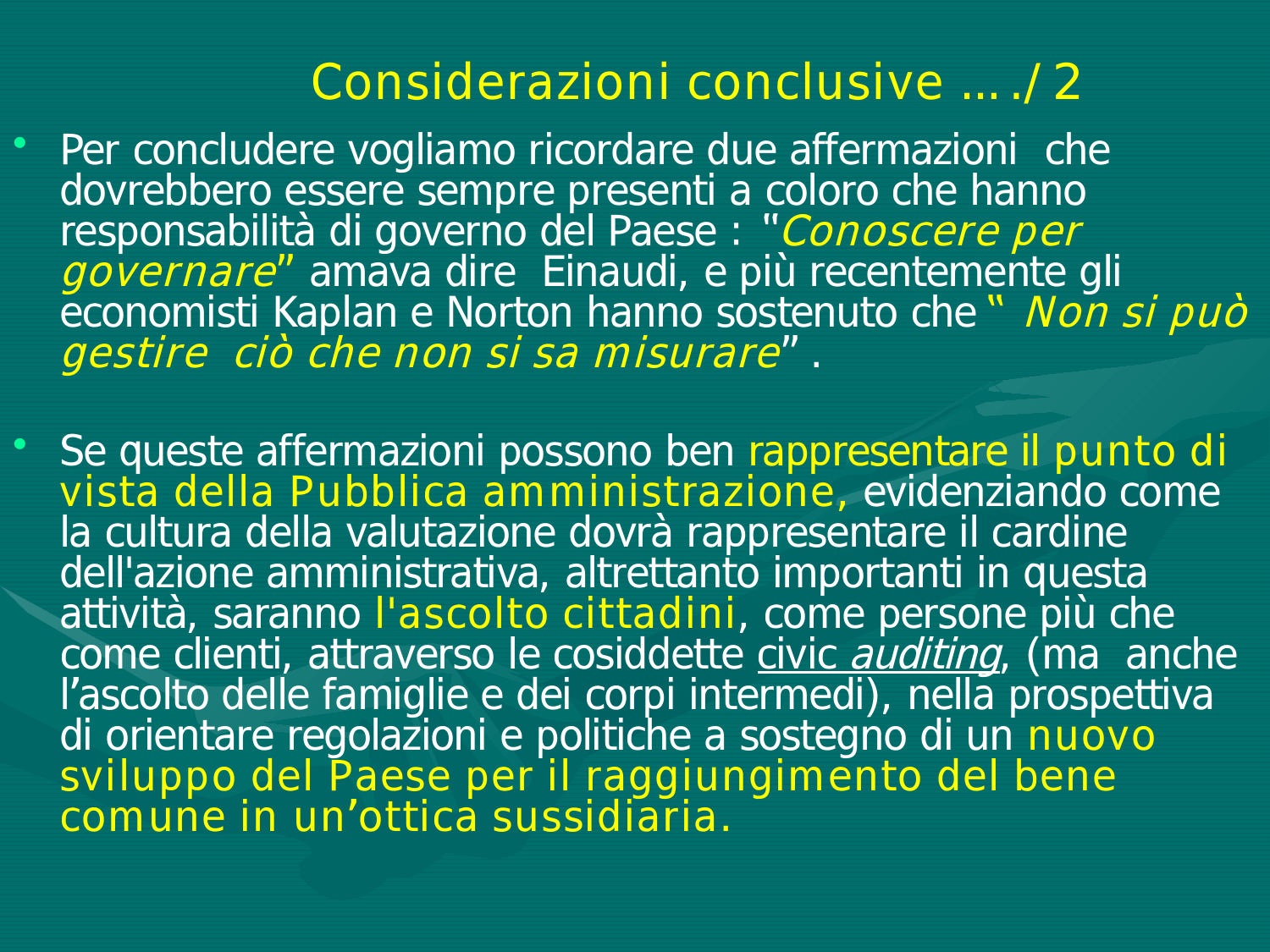

# Considerazioni conclusive …./2
Per concludere vogliamo ricordare due affermazioni  che dovrebbero essere sempre presenti a coloro che hanno responsabilità di governo del Paese : “Conoscere per governare” amava dire  Einaudi, e più recentemente gli economisti Kaplan e Norton hanno sostenuto che “ Non si può gestire  ciò che non si sa misurare” .

Se queste affermazioni possono ben rappresentare il punto di vista della Pubblica amministrazione, evidenziando come  la cultura della valutazione dovrà rappresentare il cardine dell'azione amministrativa, altrettanto importanti in questa attività, saranno l'ascolto cittadini, come persone più che come clienti, attraverso le cosiddette civic auditing, (ma  anche  l’ascolto delle famiglie e dei corpi intermedi), nella prospettiva di orientare regolazioni e politiche a sostegno di un nuovo sviluppo del Paese per il raggiungimento del bene comune in un’ottica sussidiaria.